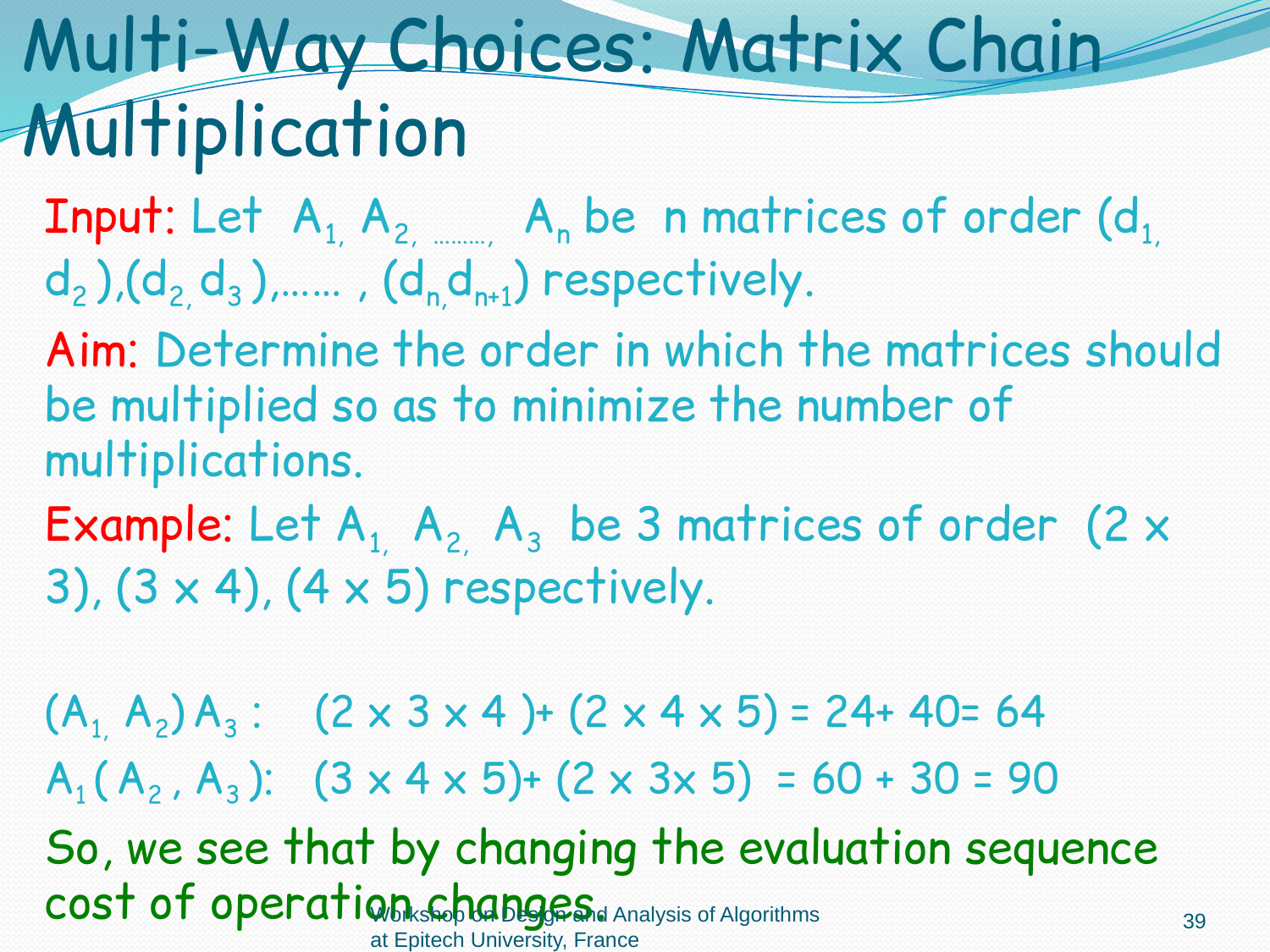

# Multi-Way Choices: Matrix Chain Multiplication
Input: Let  A1,  A2,  ………,   An be  n matrices of order (d1, d2 ),(d2, d3 ),…… , (dn,dn+1) respectively.
Aim: Determine the order in which the matrices should be multiplied so as to minimize the number of multiplications.
Example: Let A1,   A2,   A3  be 3 matrices of order  (2 x 3), (3 x 4), (4 x 5) respectively.

(A1,  A2) A3 :    (2 x 3 x 4 )+ (2 x 4 x 5) = 24+ 40= 64
A1 ( A2 , A3 ):   (3 x 4 x 5)+ (2 x 3x 5)  = 60 + 30 = 90
So, we see that by changing the evaluation sequence cost of operation changes.
39
Workshop on Design and Analysis of Algorithms at Epitech University, France